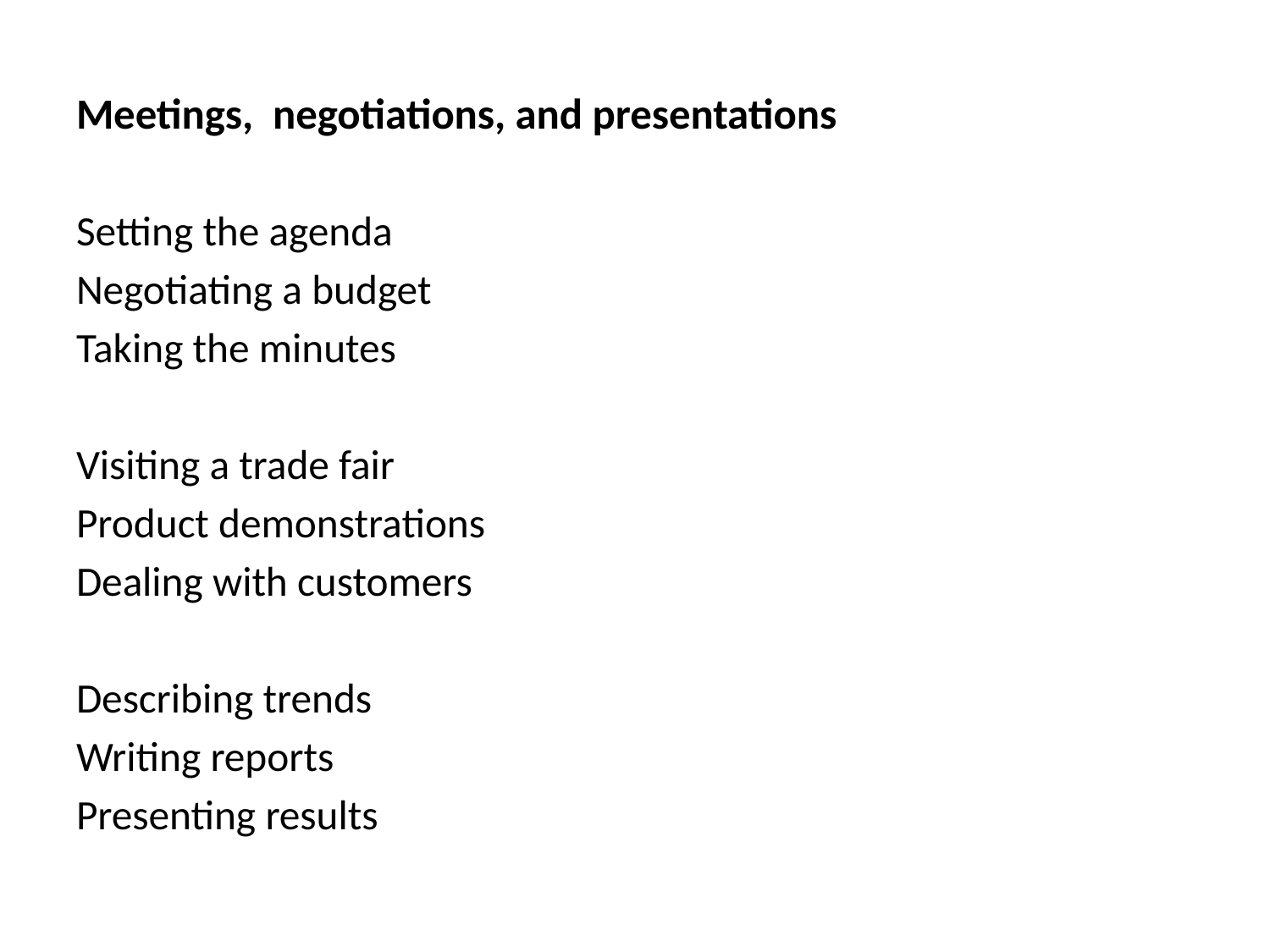

Meetings,  negotiations, and presentations

Setting the agenda
Negotiating a budget
Taking the minutes

Visiting a trade fair
Product demonstrations
Dealing with customers

Describing trends
Writing reports
Presenting results